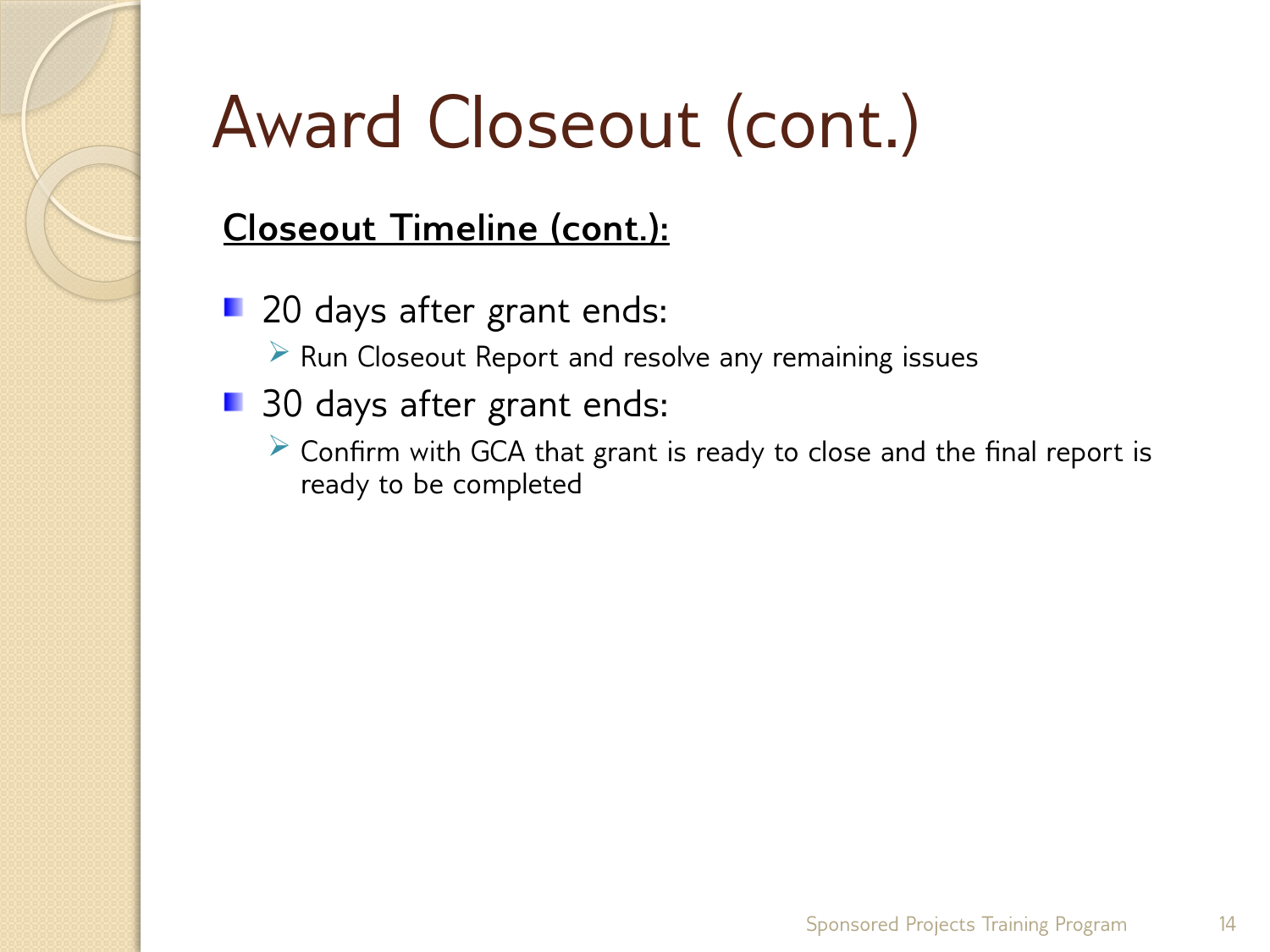

# Award Closeout (cont.)
Closeout Timeline (cont.):

20 days after grant ends:
Run Closeout Report and resolve any remaining issues
30 days after grant ends:
Confirm with GCA that grant is ready to close and the final report is ready to be completed
Sponsored Projects Training Program
14